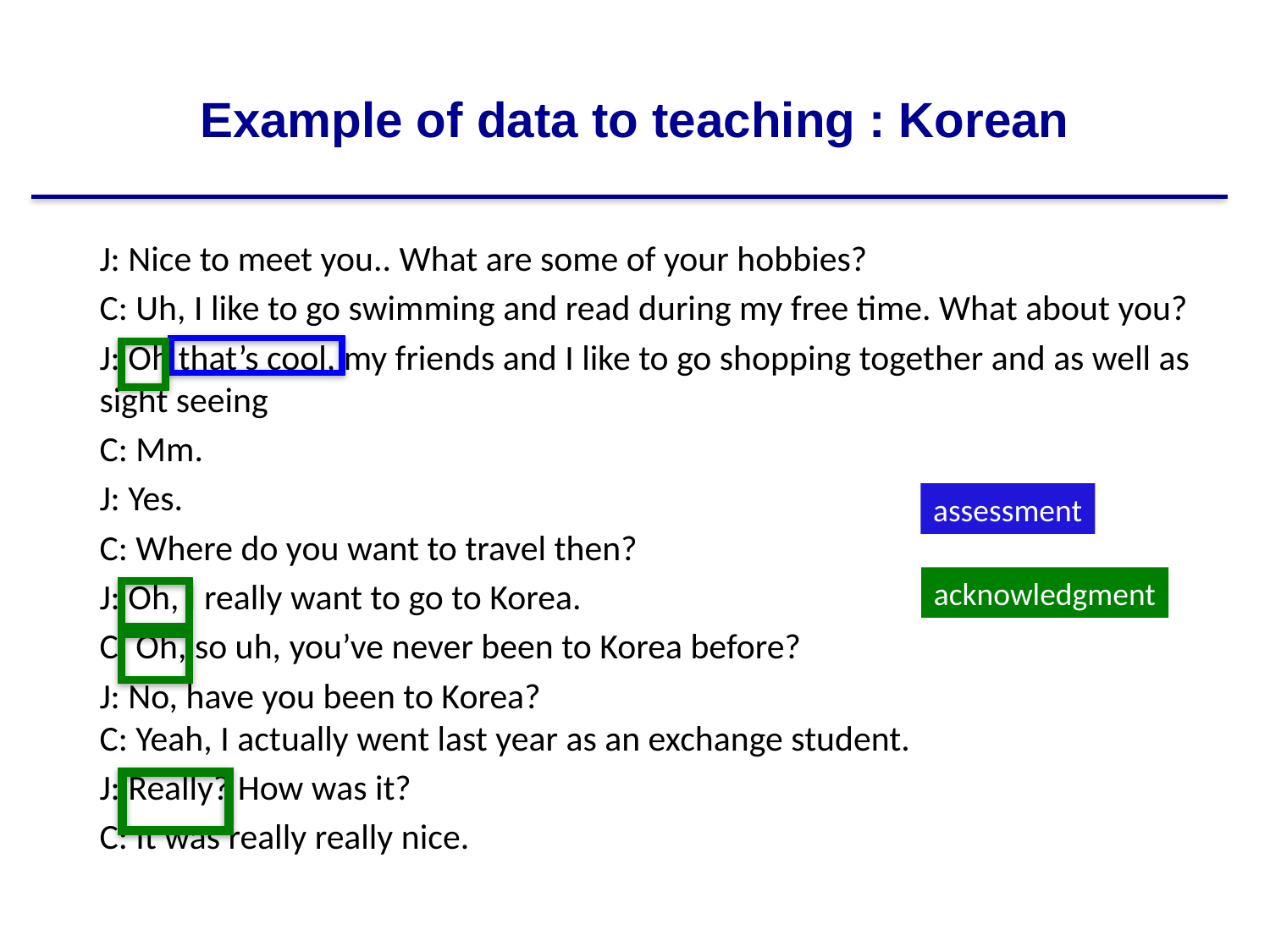

# Example of data to teaching : Korean
J: Nice to meet you.. What are some of your hobbies?
C: Uh, I like to go swimming and read during my free time. What about you?
J: Oh that’s cool, my friends and I like to go shopping together and as well as sight seeing
C: Mm.
J: Yes.
C: Where do you want to travel then?
J: Oh, I really want to go to Korea.
C: Oh, so uh, you’ve never been to Korea before?
J: No, have you been to Korea?
C: Yeah, I actually went last year as an exchange student.
J: Really? How was it?
C: It was really really nice.

assessment
acknowledgment